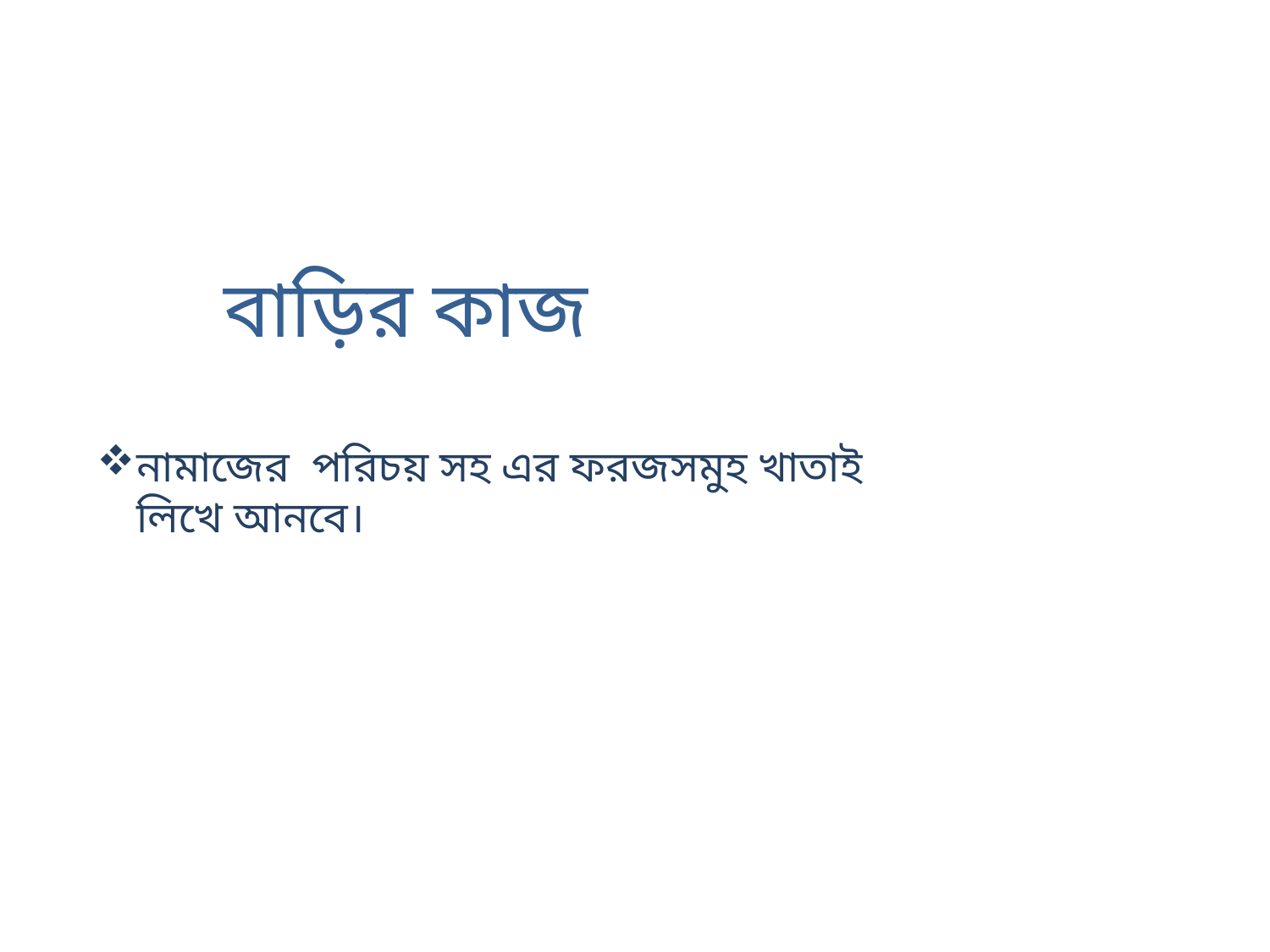

বাড়ির কাজ
নামাজের  পরিচয় সহ এর ফরজসমুহ খাতাই লিখে আনবে।